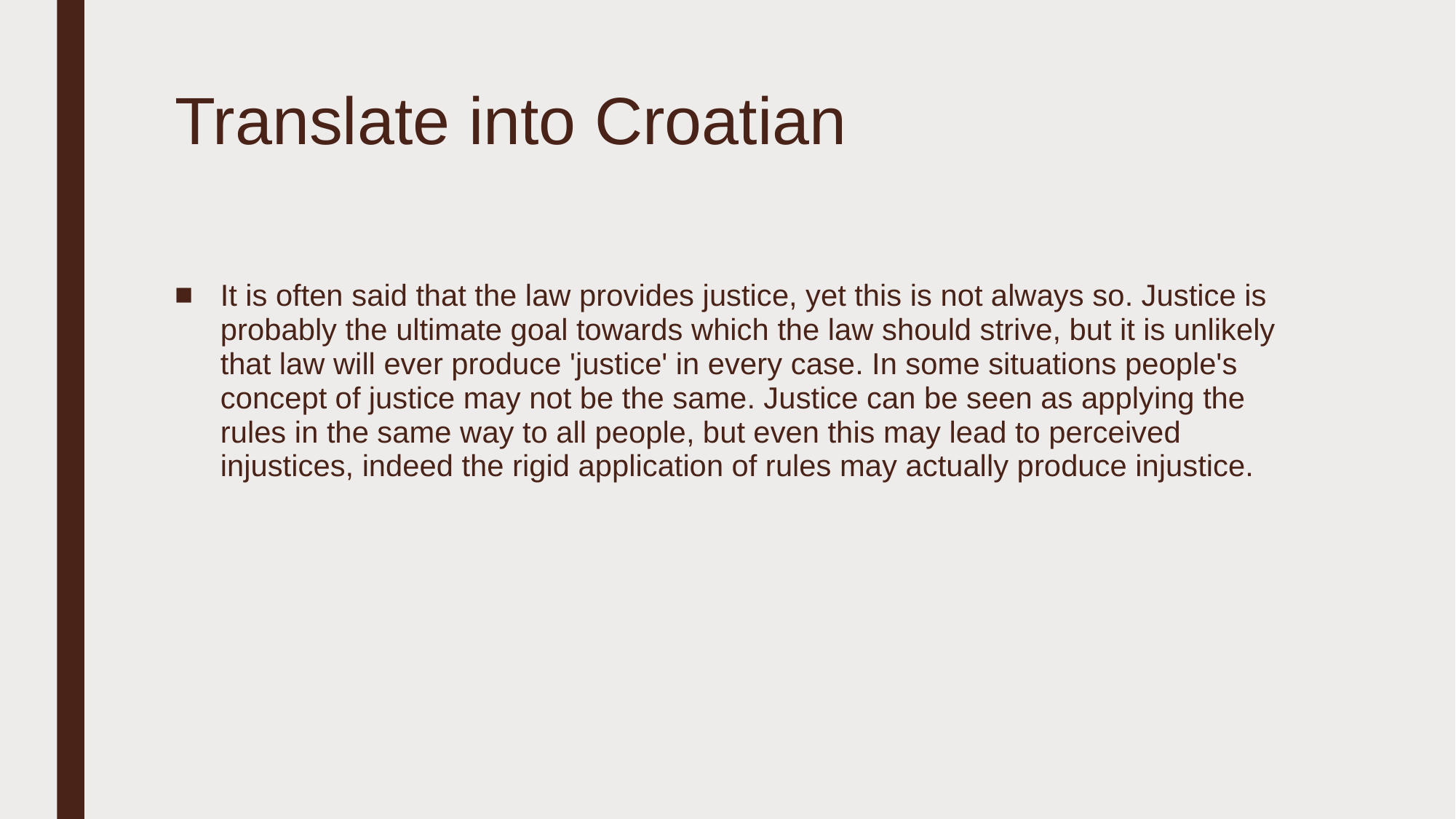

# Translate into Croatian
It is often said that the law provides justice, yet this is not always so. Justice is probably the ultimate goal towards which the law should strive, but it is unlikely that law will ever produce 'justice' in every case. In some situations people's concept of justice may not be the same. Justice can be seen as applying the rules in the same way to all people, but even this may lead to perceived injustices, indeed the rigid application of rules may actually produce injustice.